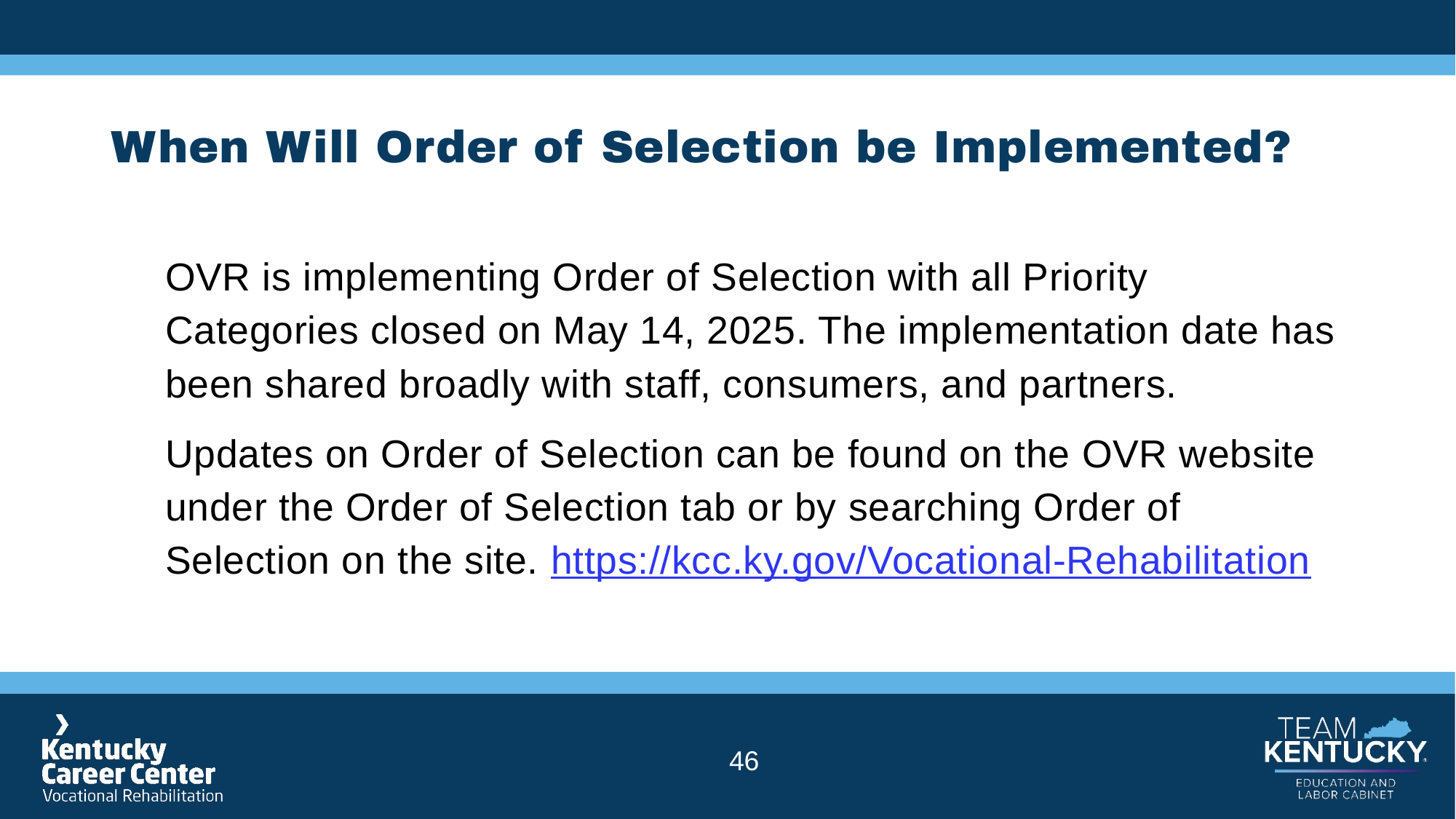

# When Will Order of Selection be Implemented?
OVR is implementing Order of Selection with all Priority Categories closed on May 14, 2025. The implementation date has been shared broadly with staff, consumers, and partners.
Updates on Order of Selection can be found on the OVR website under the Order of Selection tab or by searching Order of Selection on the site. https://kcc.ky.gov/Vocational-Rehabilitation
46